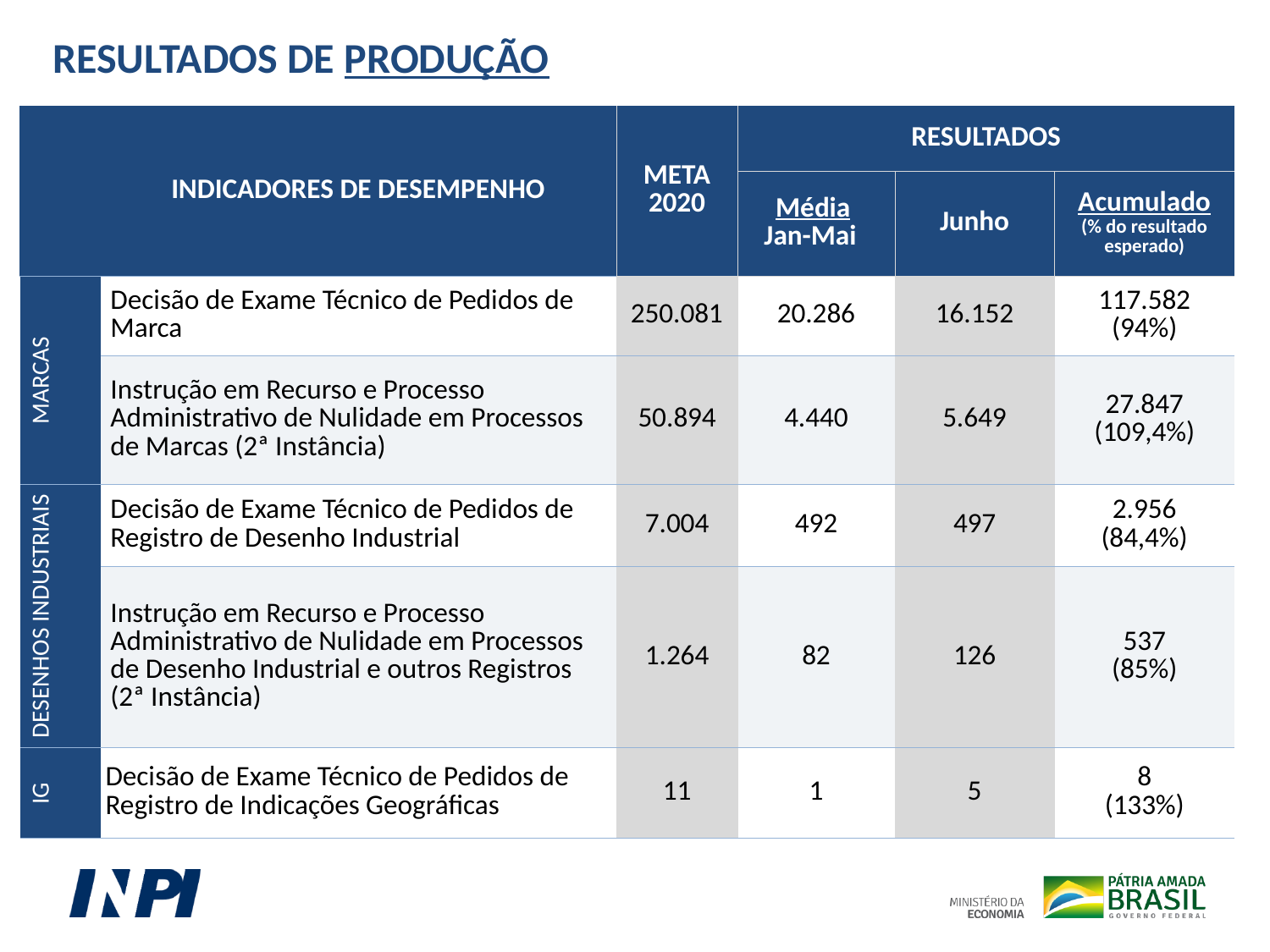

RESULTADOS DE PRODUÇÃO
|  | INDICADORES DE DESEMPENHO | META 2020 | RESULTADOS |  |  |
| --- | --- | --- | --- | --- | --- |
|  |  |  | Média Jan-Mai | Junho | Acumulado (% do resultado esperado) |
| MARCAS | Decisão de Exame Técnico de Pedidos de Marca | 250.081 | 20.286 | 16.152 | 117.582 (94%) |
|  | Instrução em Recurso e Processo Administrativo de Nulidade em Processos de Marcas (2ª Instância) | 50.894 | 4.440 | 5.649 | 27.847 (109,4%) |
| DESENHOS INDUSTRIAIS | Decisão de Exame Técnico de Pedidos de Registro de Desenho Industrial | 7.004 | 492 | 497 | 2.956 (84,4%) |
|  | Instrução em Recurso e Processo Administrativo de Nulidade em Processos de Desenho Industrial e outros Registros (2ª Instância) | 1.264 | 82 | 126 | 537 (85%) |
| IG | Decisão de Exame Técnico de Pedidos de Registro de Indicações Geográficas | 11 | 1 | 5 | 8 (133%) |